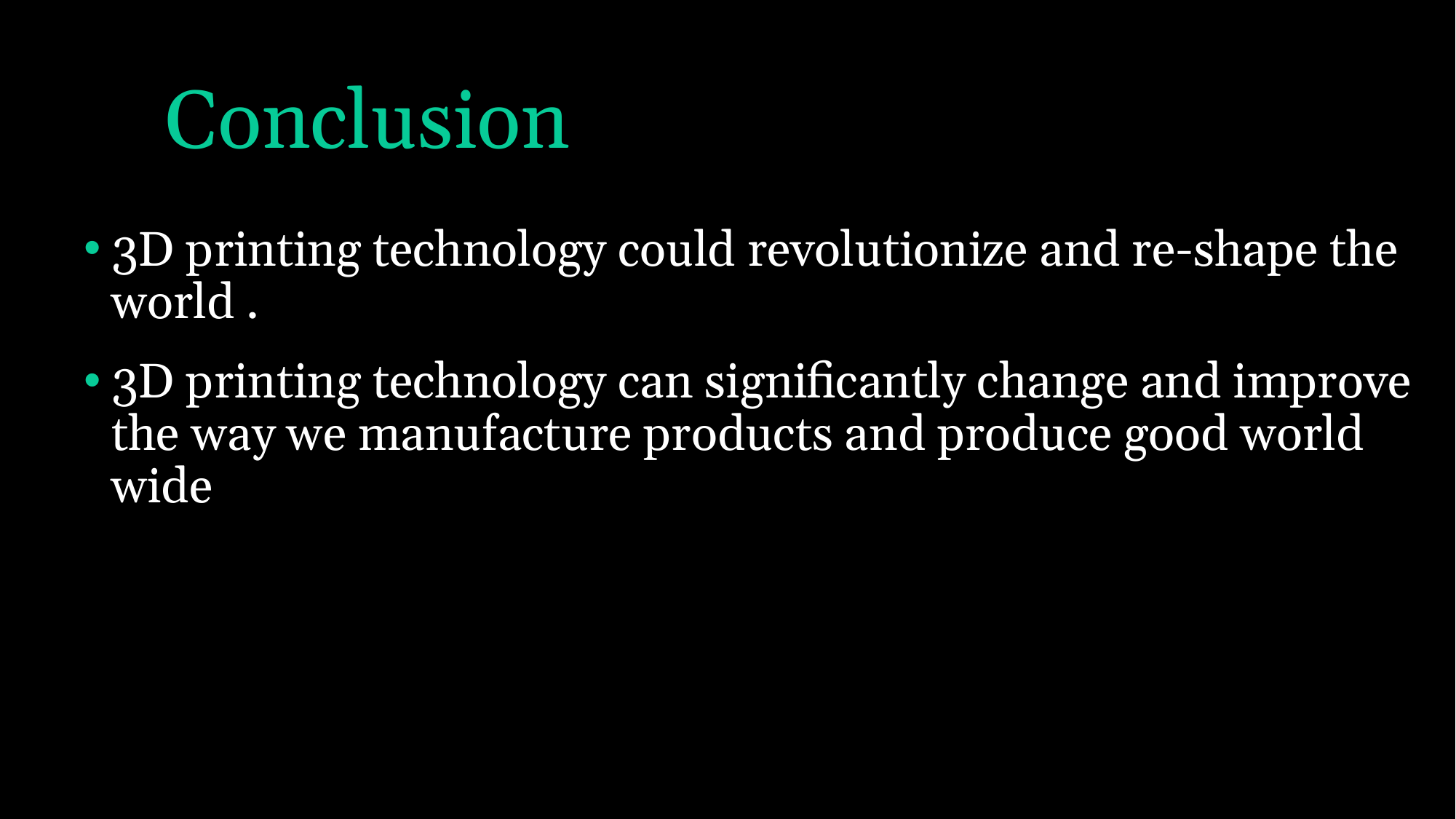

# Conclusion
3D printing technology could revolutionize and re-shape the world .
3D printing technology can significantly change and improve the way we manufacture products and produce good world wide